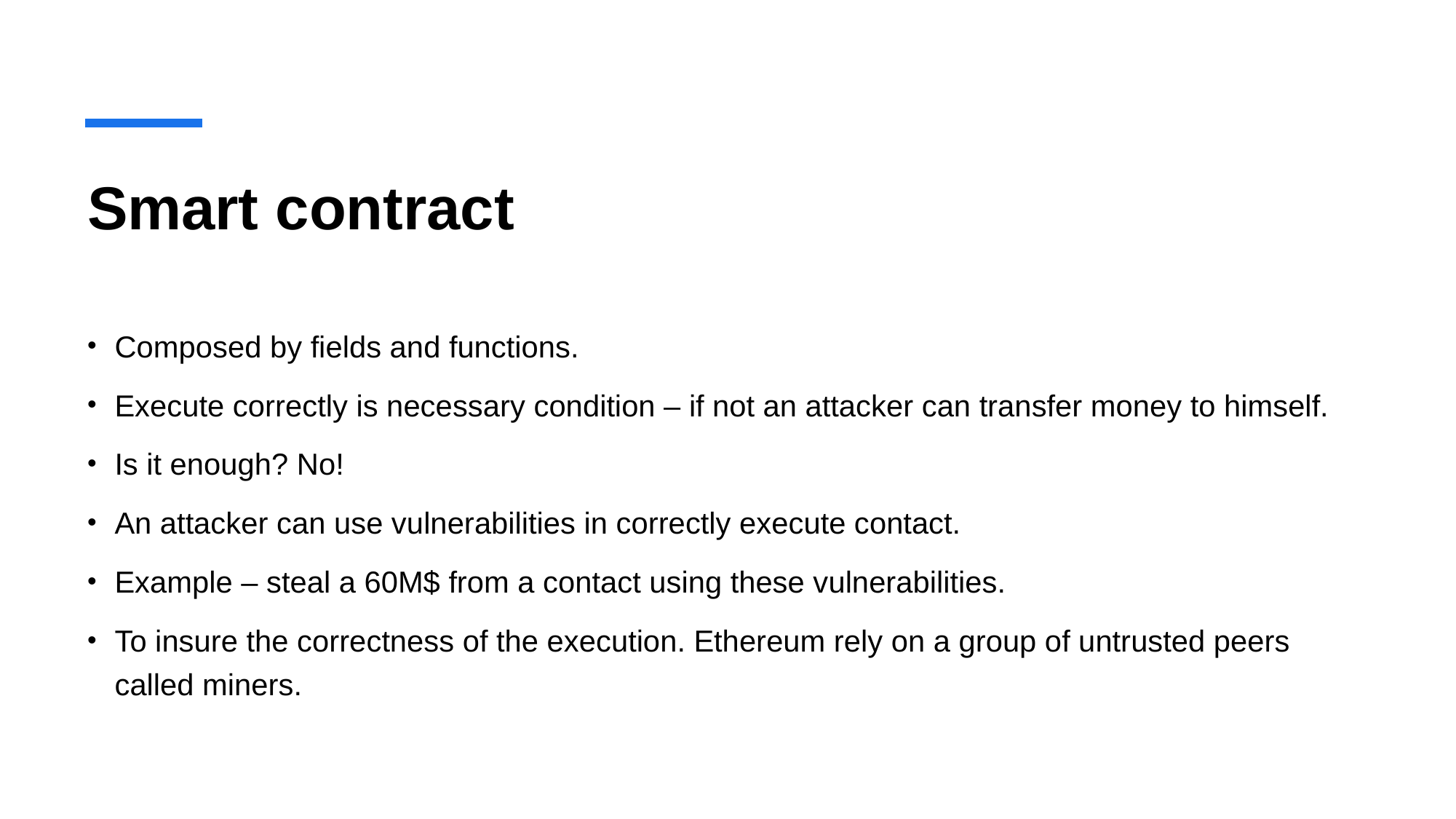

# Smart contract
Composed by fields and functions.
Execute correctly is necessary condition – if not an attacker can transfer money to himself.
Is it enough? No!
An attacker can use vulnerabilities in correctly execute contact.
Example – steal a 60M$ from a contact using these vulnerabilities.
To insure the correctness of the execution. Ethereum rely on a group of untrusted peers called miners.